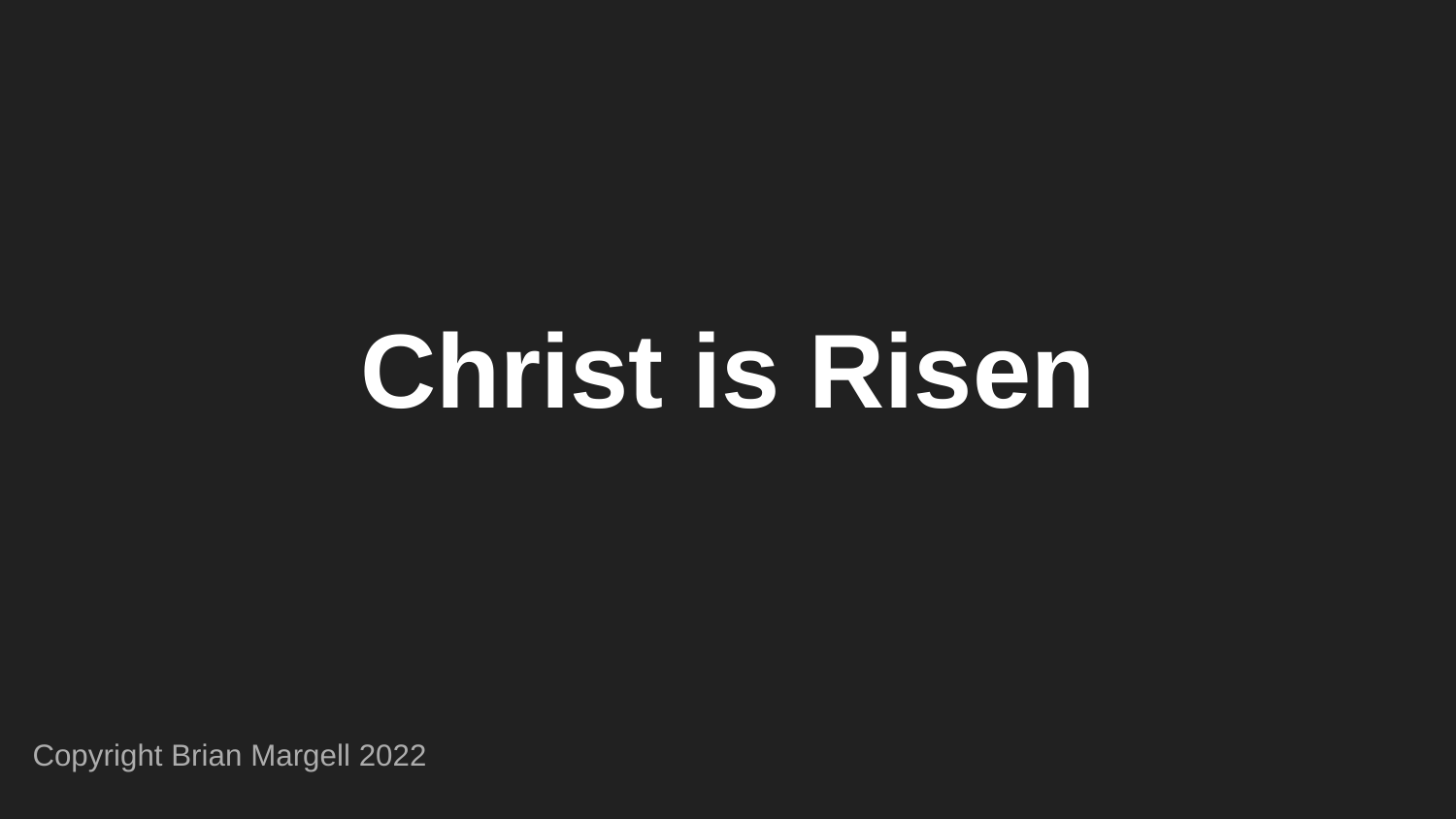

# Christ is Risen
Copyright Brian Margell 2022